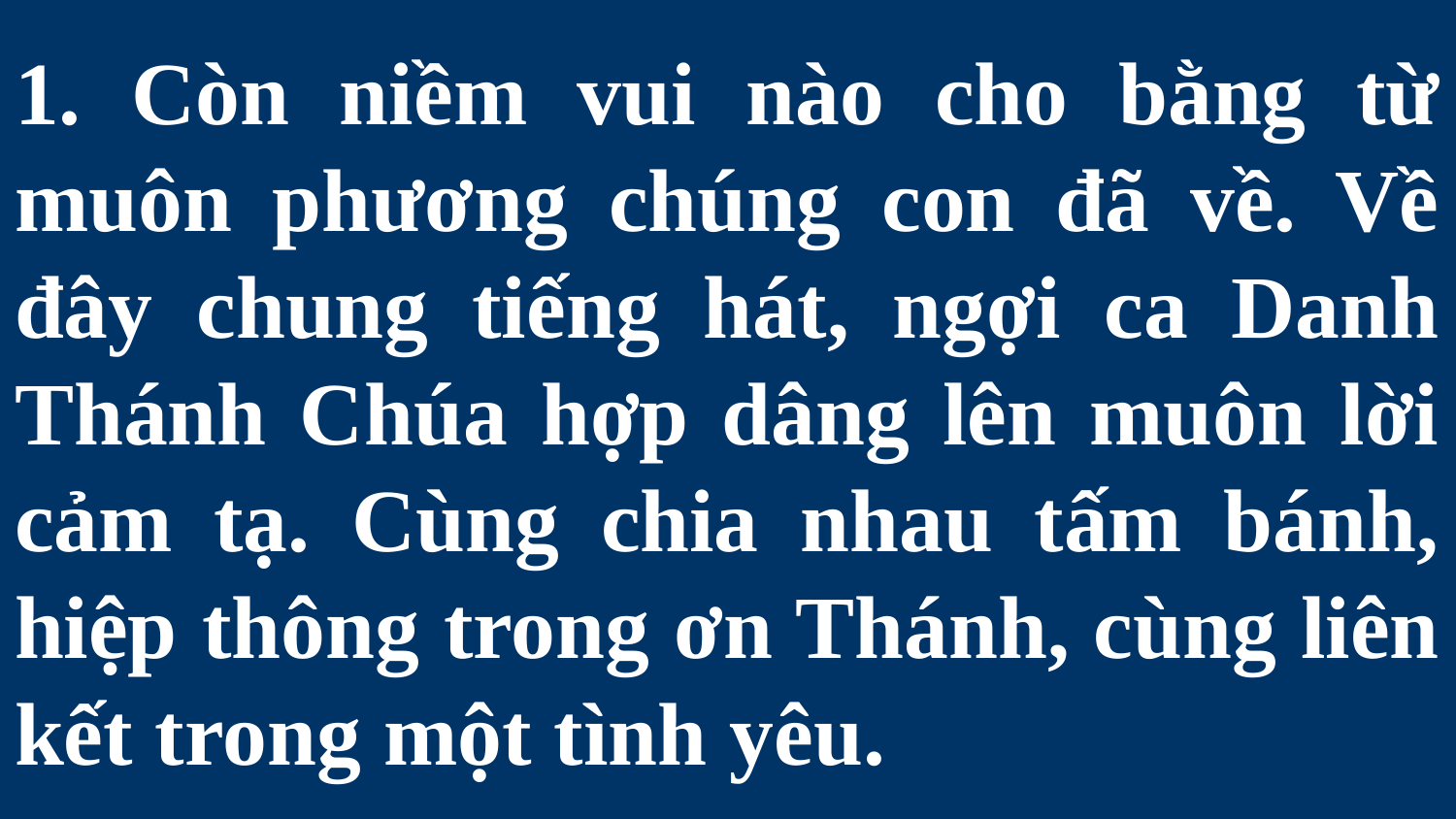

# 1. Còn niềm vui nào cho bằng từ muôn phương chúng con đã về. Về đây chung tiếng hát, ngợi ca Danh Thánh Chúa hợp dâng lên muôn lời cảm tạ. Cùng chia nhau tấm bánh, hiệp thông trong ơn Thánh, cùng liên kết trong một tình yêu.